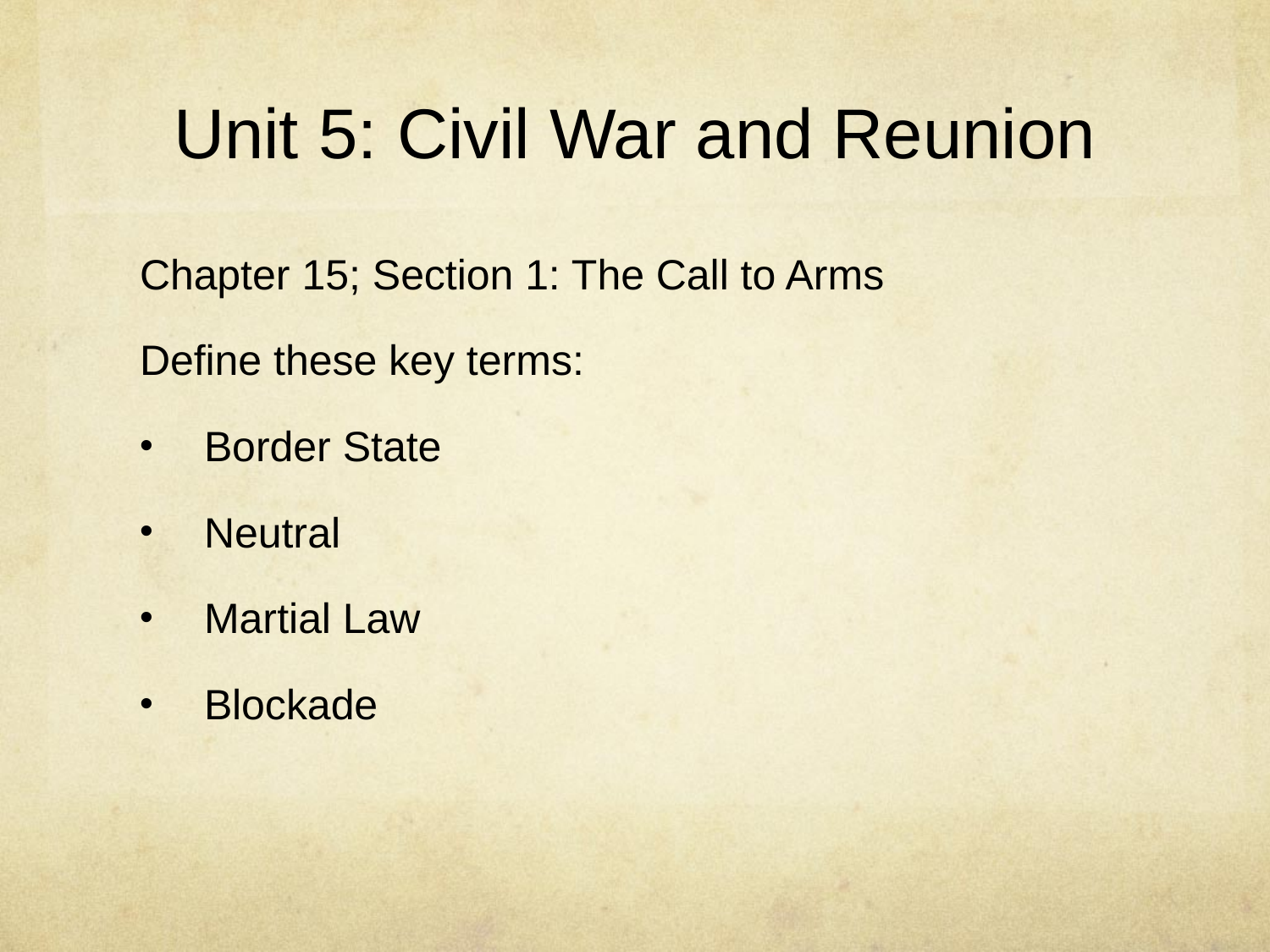

# Unit 5: Civil War and Reunion
Chapter 15; Section 1: The Call to Arms
Define these key terms:
Border State
Neutral
Martial Law
Blockade